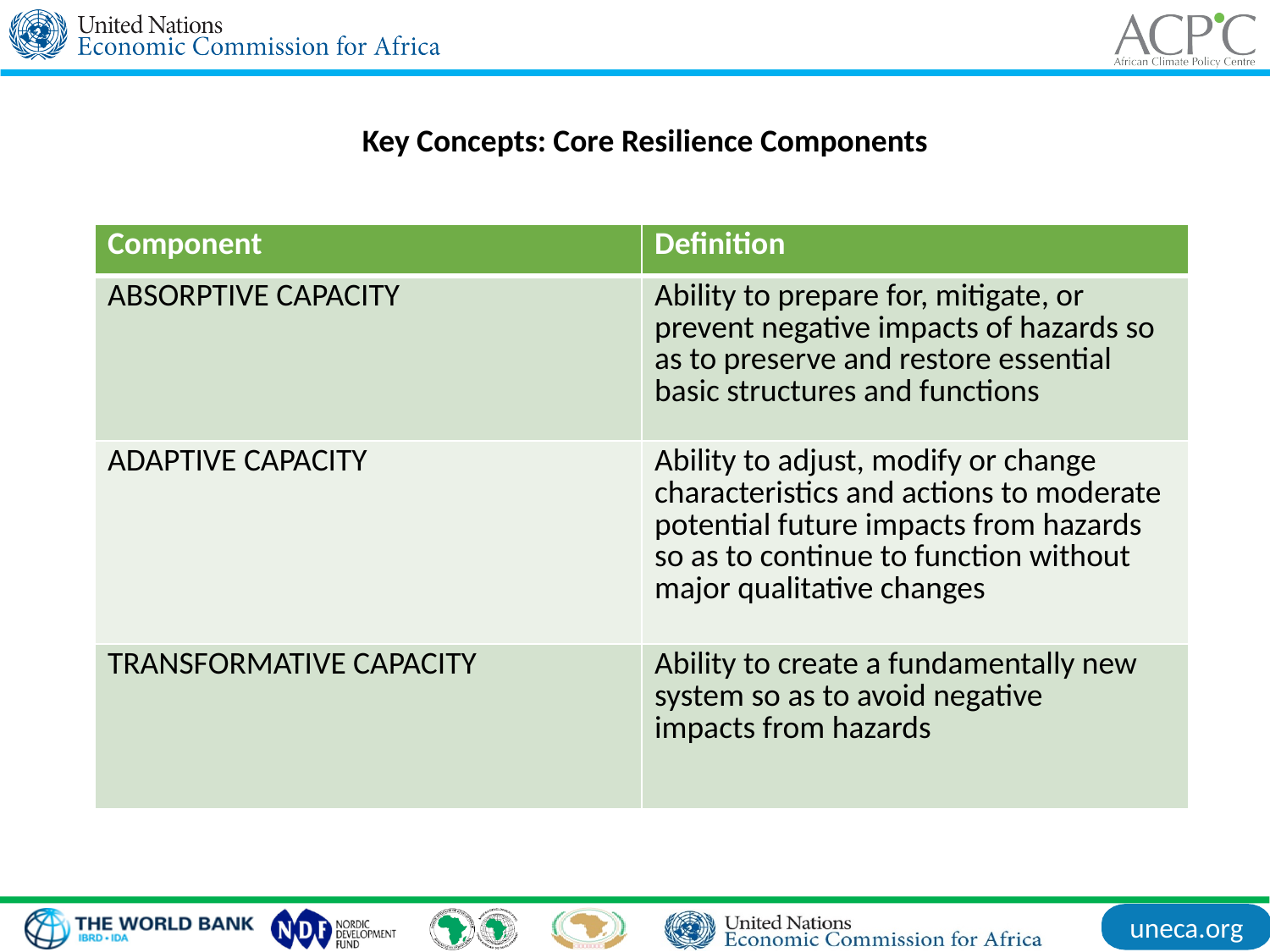

Key Concepts: Core Resilience Components
| Component | Definition |
| --- | --- |
| ABSORPTIVE CAPACITY | Ability to prepare for, mitigate, or prevent negative impacts of hazards so as to preserve and restore essential basic structures and functions |
| ADAPTIVE CAPACITY | Ability to adjust, modify or change characteristics and actions to moderate potential future impacts from hazards so as to continue to function without major qualitative changes |
| TRANSFORMATIVE CAPACITY | Ability to create a fundamentally new system so as to avoid negative impacts from hazards |